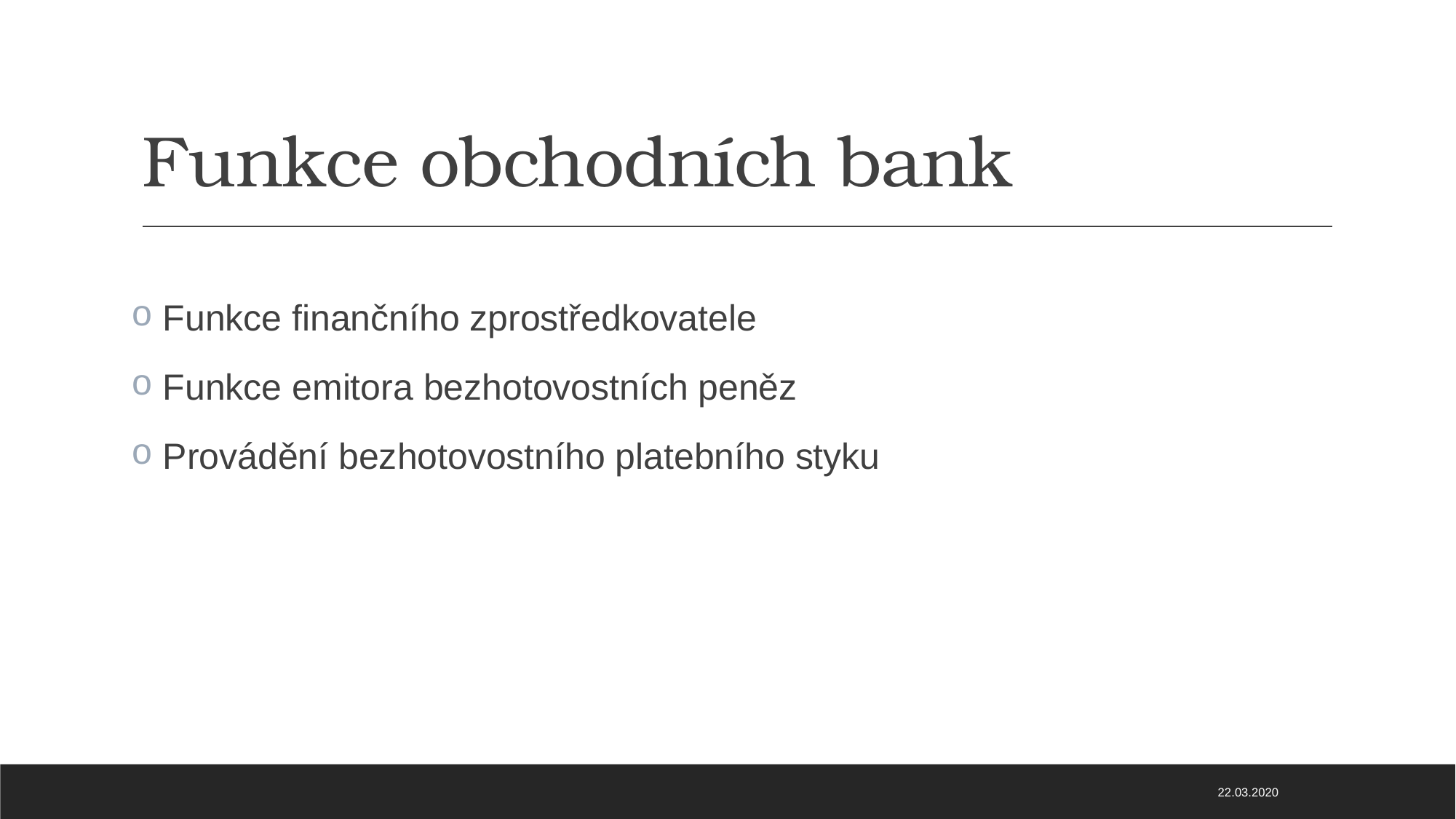

# Funkce obchodních bank
 Funkce finančního zprostředkovatele
 Funkce emitora bezhotovostních peněz
 Provádění bezhotovostního platebního styku
22.03.2020